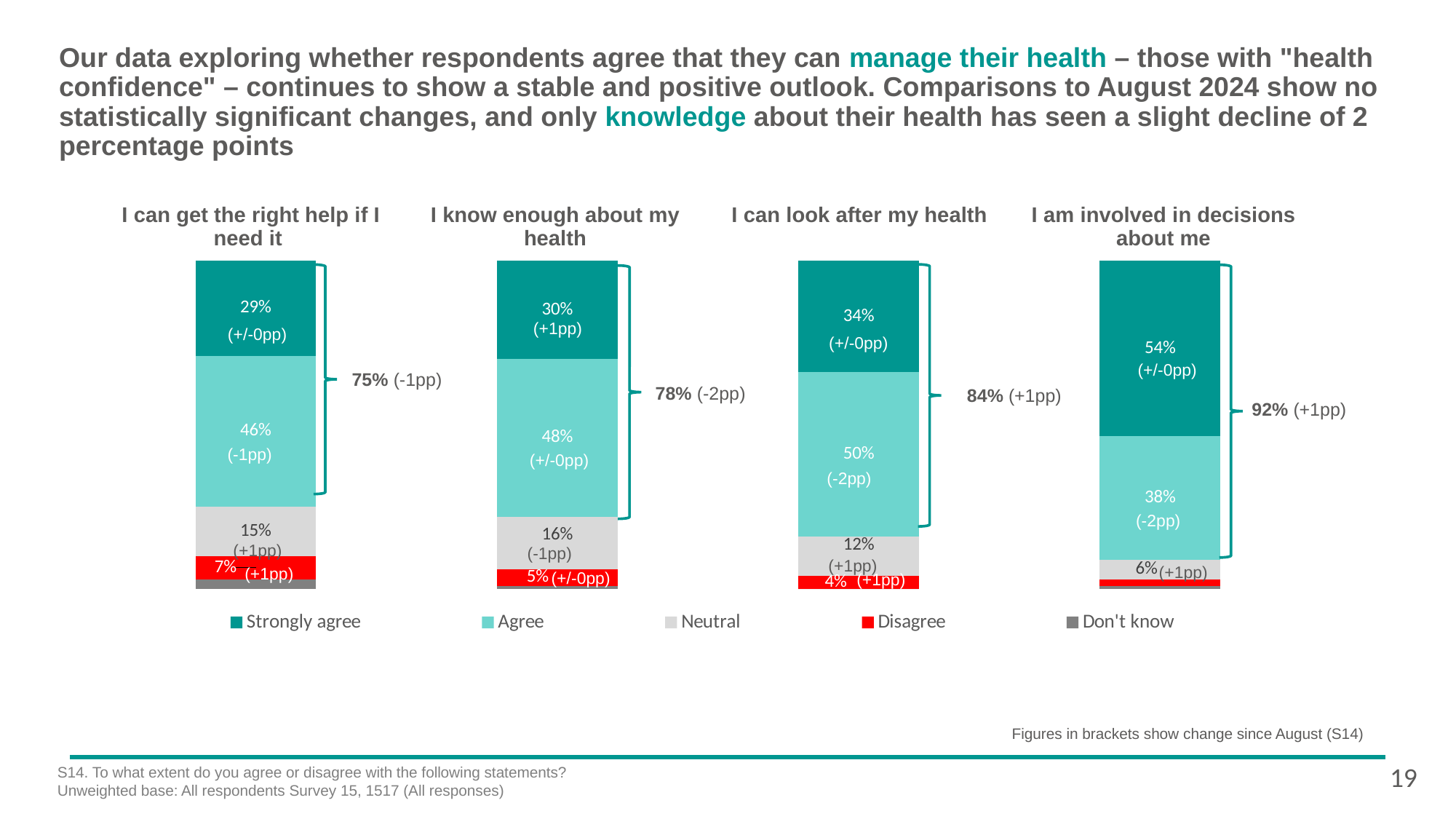

Our data exploring whether respondents agree that they can manage their health – those with "health confidence" – continues to show a stable and positive outlook. Comparisons to August 2024 show no statistically significant changes, and only knowledge about their health has seen a slight decline of 2 percentage points
| I can get the right help if I need it | I know enough about my health | I can look after my health | I am involved in decisions about me |
| --- | --- | --- | --- |

### Chart

| Category | Don't know  | Disagree | Neutral | Agree | Strongly agree |
|---|---|---|---|---|---|
| I can get the right help if I need it | 0.03 | 0.07 | 0.15 | 0.46 | 0.29 |
| I know enough about my health | 0.01 | 0.05 | 0.16 | 0.48 | 0.3 |
| I can look after my health | 0.0 | 0.04 | 0.12 | 0.5 | 0.34 |
| I am involved in decisions about me | 0.01 | 0.02 | 0.06 | 0.38 | 0.54 |

(+1pp)
(+/-0pp)
(+/-0pp)
(+/-0pp)
75% (-1pp)
78% (-2pp)
84% (+1pp)
92% (+1pp)
(-1pp)
(+/-0pp)
(-2pp)
(-2pp)
(+1pp)
(-1pp)
(+1pp)
(+1pp)
(+1pp)
(+/-0pp)
(+1pp)
Figures in brackets show change since August (S14)
19
S14. To what extent do you agree or disagree with the following statements?
Unweighted base: All respondents Survey 15, 1517 (All responses)